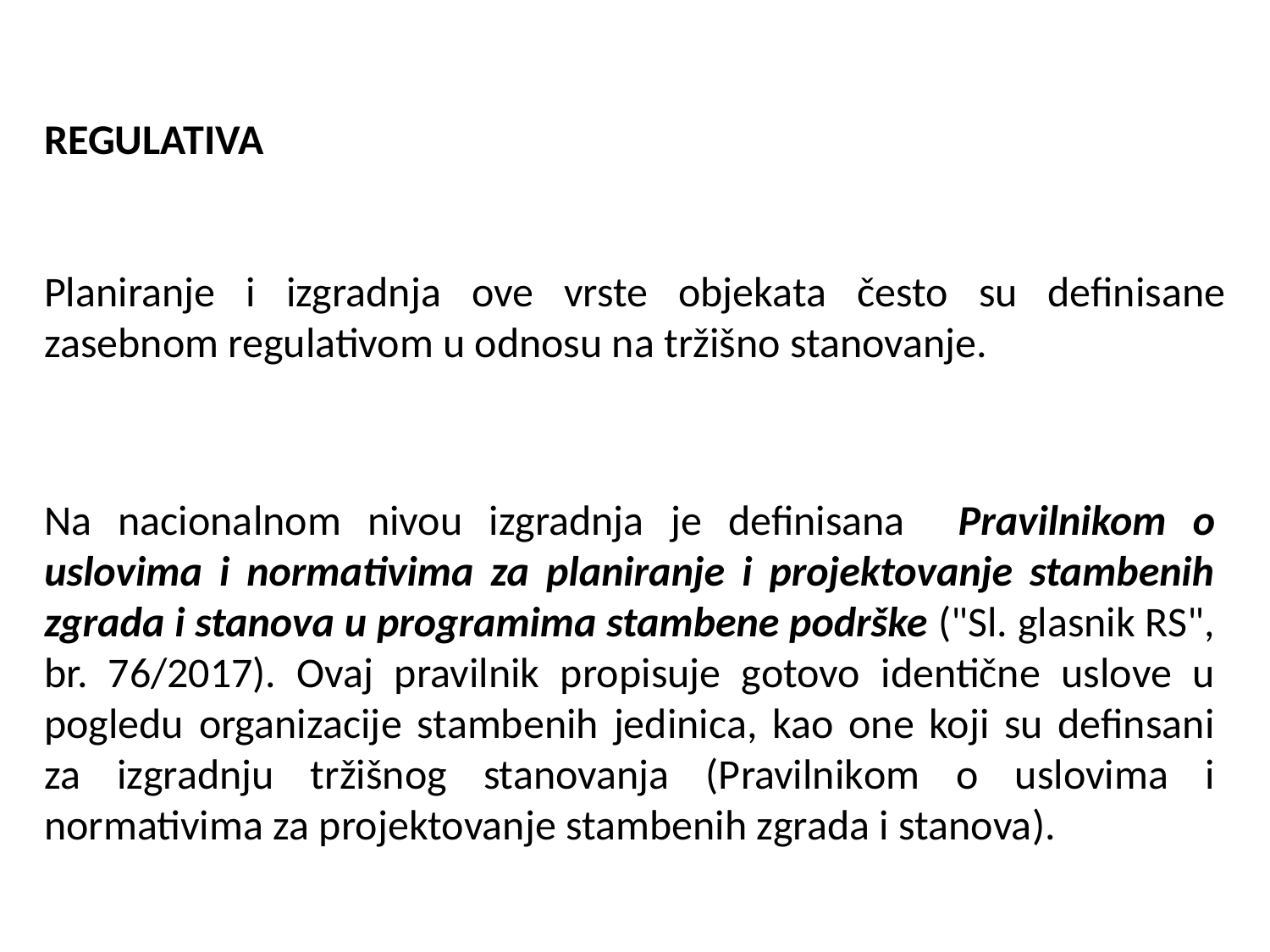

REGULATIVA

Planiranje i izgradnja ove vrste objekata često su definisane zasebnom regulativom u odnosu na tržišno stanovanje.

Na nacionalnom nivou izgradnja je definisana  Pravilnikom o uslovima i normativima za planiranje i projektovanje stambenih zgrada i stanova u programima stambene podrške ("Sl. glasnik RS", br. 76/2017). Ovaj pravilnik propisuje gotovo identične uslove u pogledu organizacije stambenih jedinica, kao one koji su definsani za izgradnju tržišnog stanovanja (Pravilnikom o uslovima i normativima za projektovanje stambenih zgrada i stanova).